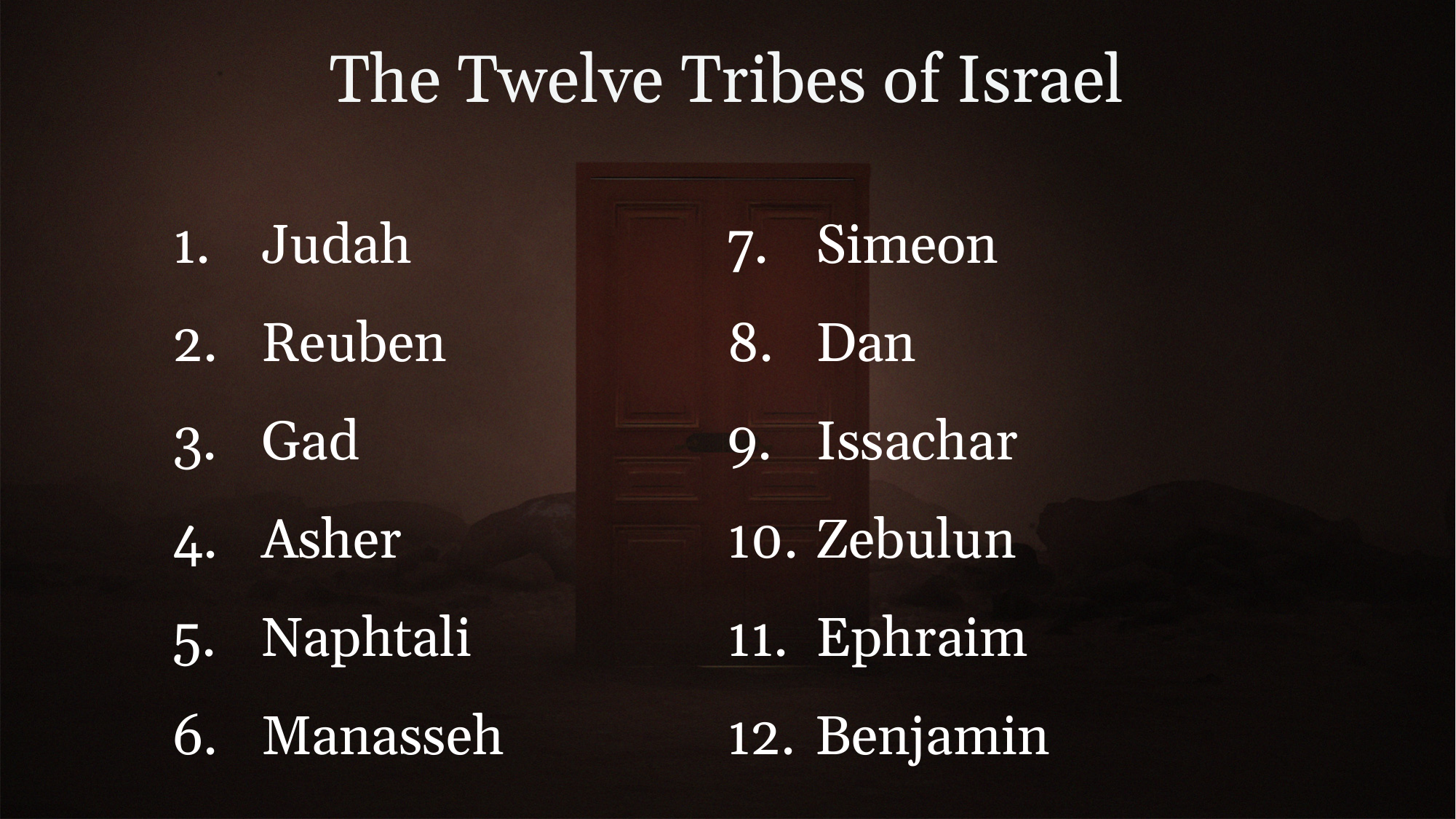

# The Twelve Tribes of Israel
Judah
Reuben
Gad
Asher
Naphtali
Manasseh
Simeon
Dan
Issachar
Zebulun
Ephraim
Benjamin